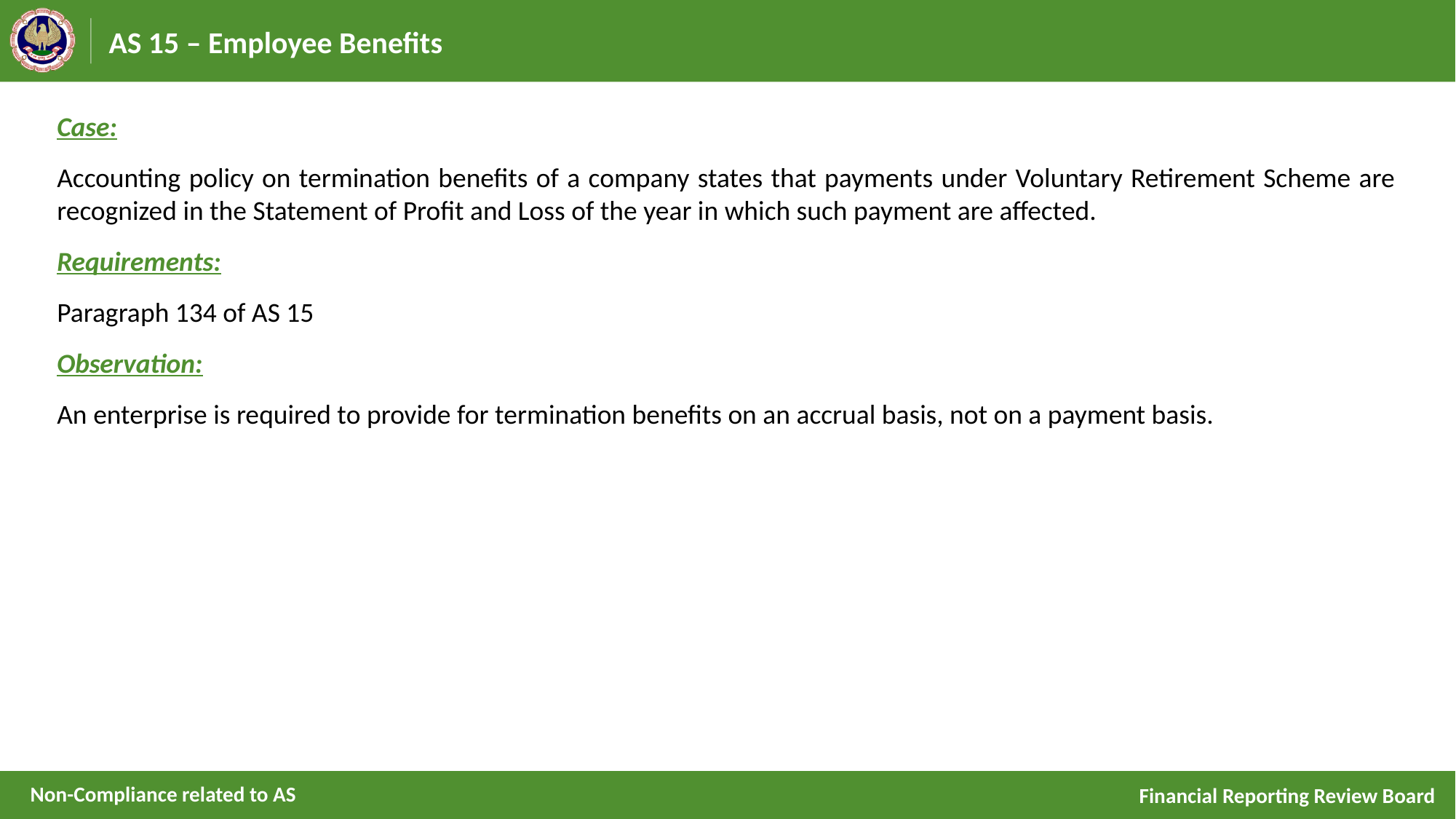

# AS 15 – Employee Benefits
Case:
Accounting policy on termination benefits of a company states that payments under Voluntary Retirement Scheme are recognized in the Statement of Profit and Loss of the year in which such payment are affected.
Requirements:
Paragraph 134 of AS 15
Observation:
An enterprise is required to provide for termination benefits on an accrual basis, not on a payment basis.

Non-Compliance related to AS